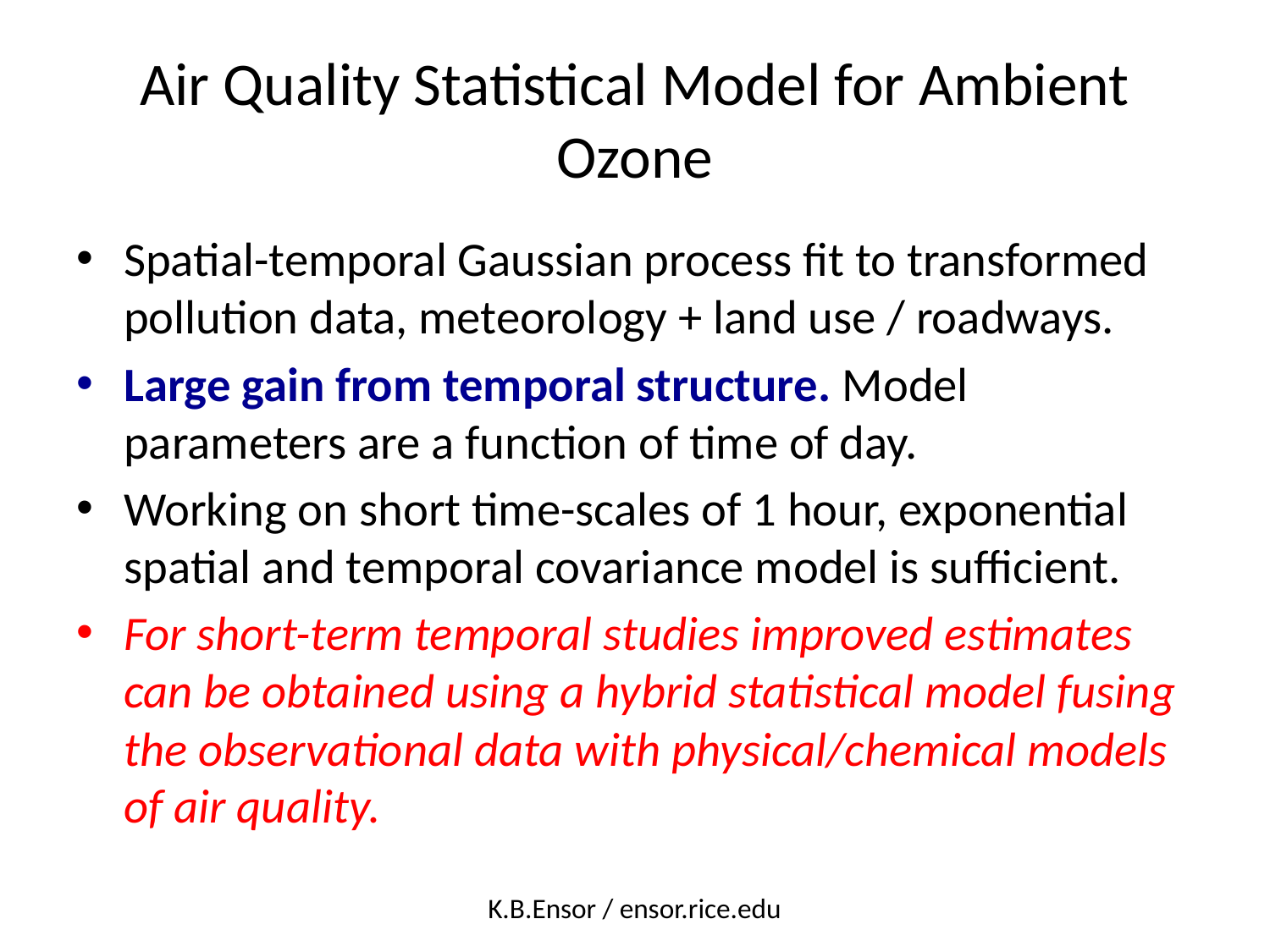

# Air Quality Statistical Model for Ambient Ozone
Spatial-temporal Gaussian process fit to transformed pollution data, meteorology + land use / roadways.
Large gain from temporal structure. Model parameters are a function of time of day.
Working on short time-scales of 1 hour, exponential spatial and temporal covariance model is sufficient.
For short-term temporal studies improved estimates can be obtained using a hybrid statistical model fusing the observational data with physical/chemical models of air quality.
K.B.Ensor / ensor.rice.edu